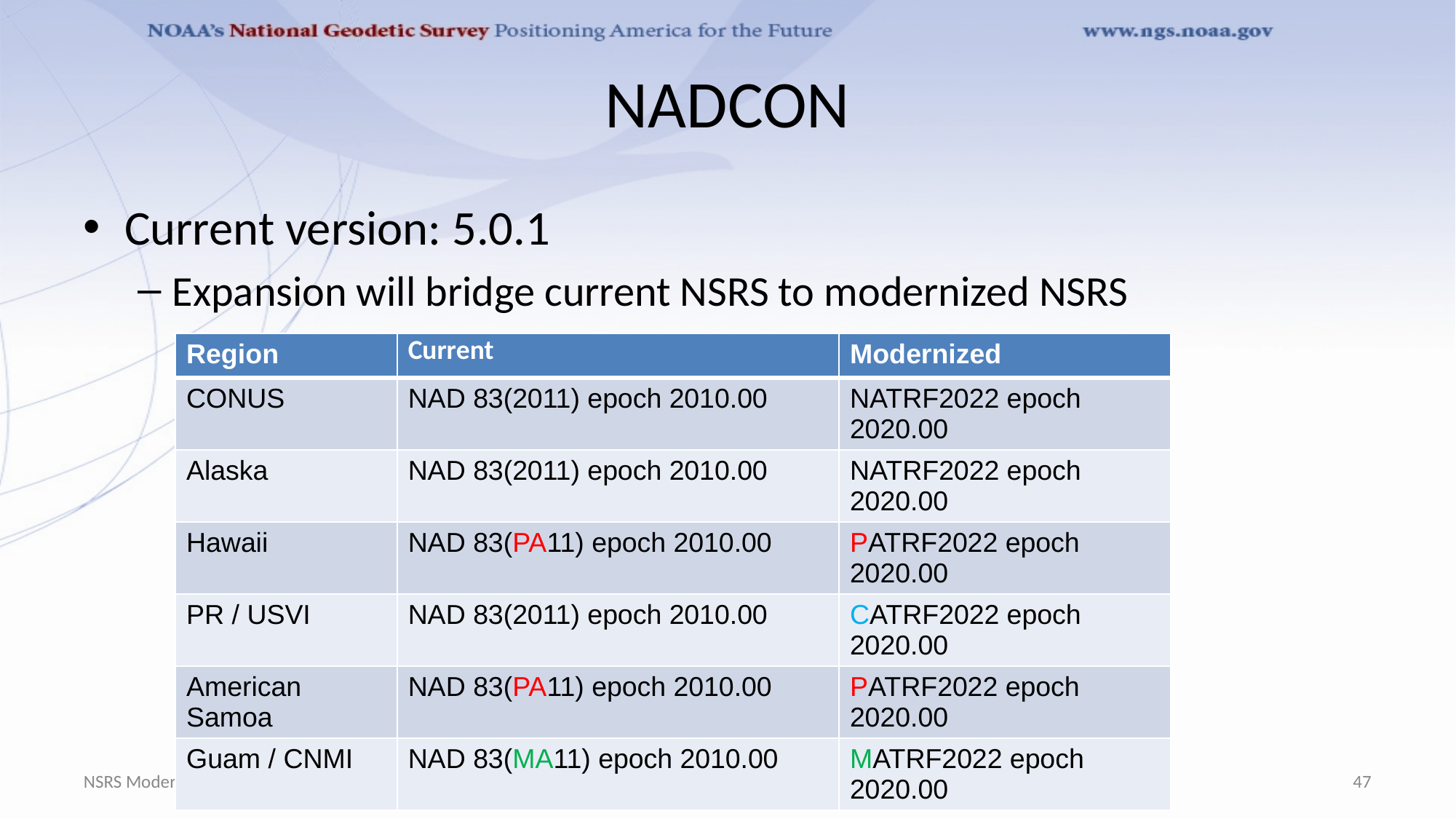

# NADCON
Current version: 5.0.1
Expansion will bridge current NSRS to modernized NSRS

| Region | Current | Modernized |
| --- | --- | --- |
| CONUS | NAD 83(2011) epoch 2010.00 | NATRF2022 epoch 2020.00 |
| Alaska | NAD 83(2011) epoch 2010.00 | NATRF2022 epoch 2020.00 |
| Hawaii | NAD 83(PA11) epoch 2010.00 | PATRF2022 epoch 2020.00 |
| PR / USVI | NAD 83(2011) epoch 2010.00 | CATRF2022 epoch 2020.00 |
| American Samoa | NAD 83(PA11) epoch 2010.00 | PATRF2022 epoch 2020.00 |
| Guam / CNMI | NAD 83(MA11) epoch 2010.00 | MATRF2022 epoch 2020.00 |
NSRS Modernization
GEOGOV Summit, 6-8 September 2023,                           Hyatt Regency Dulles, Virginia U.S.A.
47